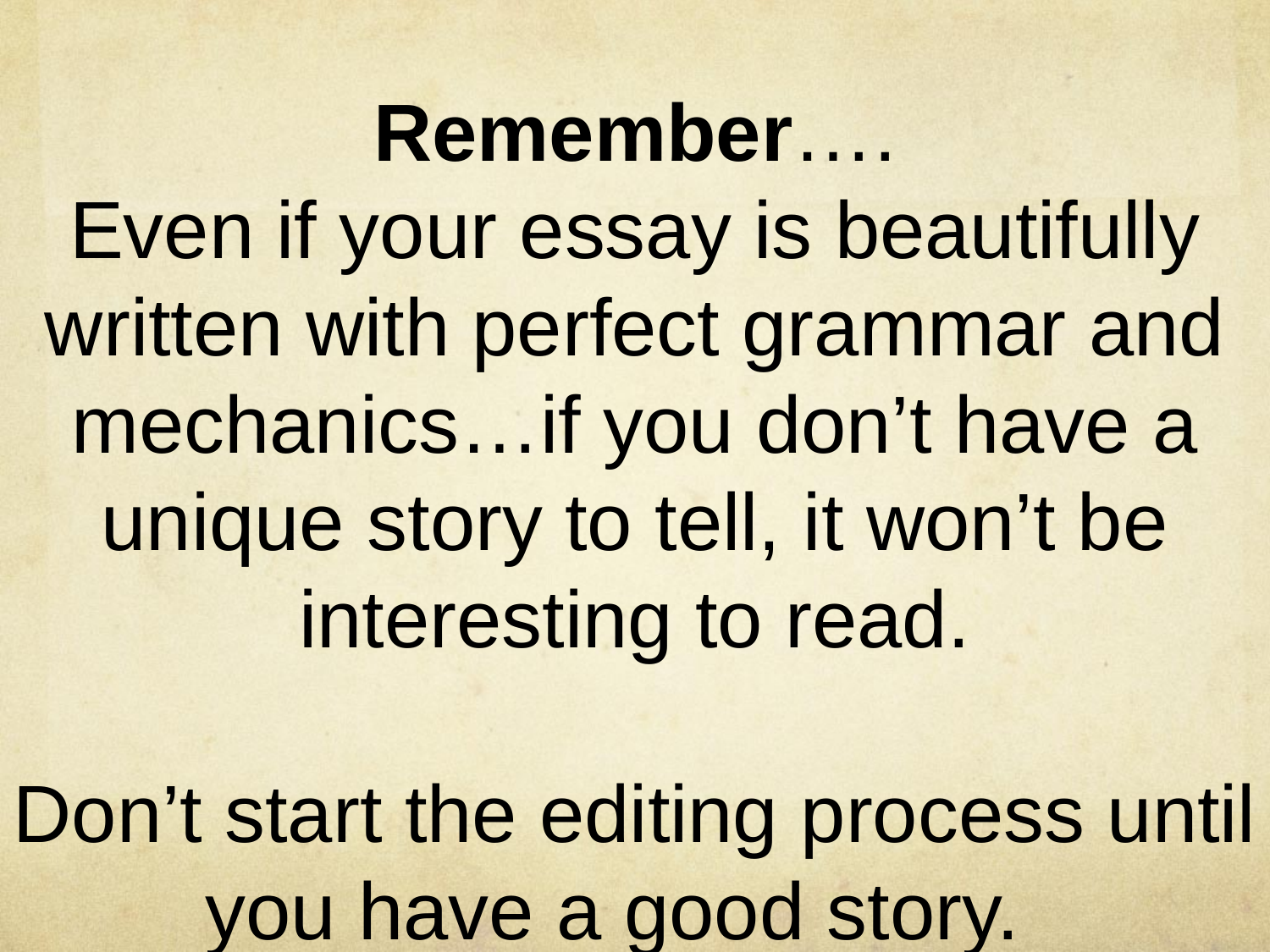

Remember….
Even if your essay is beautifully written with perfect grammar and mechanics…if you don’t have a unique story to tell, it won’t be interesting to read.
Don’t start the editing process until you have a good story.